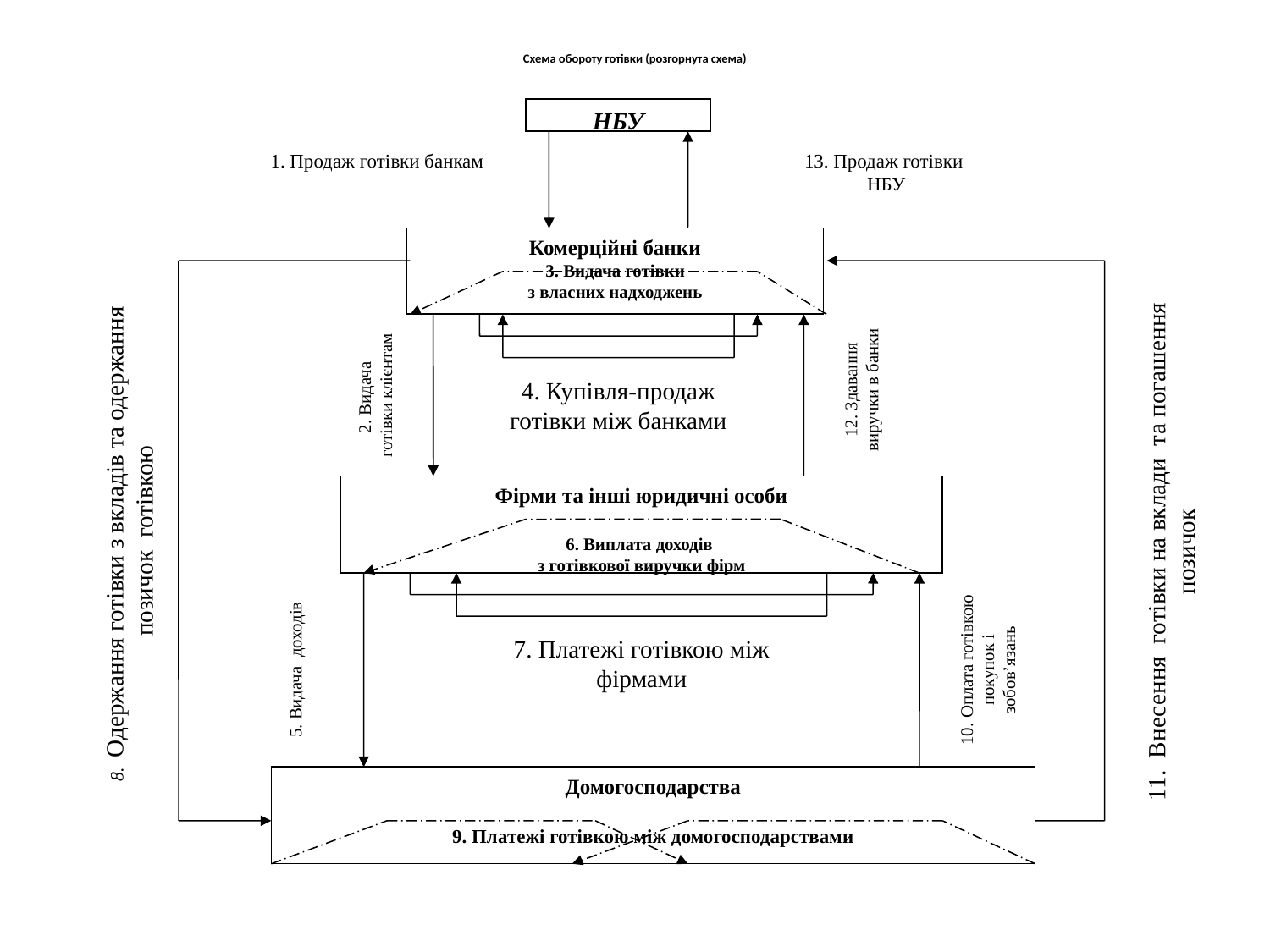

# Схема обороту готівки (розгорнута схема)

НБУ

1. Продаж готівки банкам
13. Продаж готівки
НБУ
Комерційні банки
3. Видача готівки
з власних надходжень

8.  Одержання готівки з вкладів та одержання  позичок  готівкою

11.  Внесення  готівки на вклади  та погашення позичок

12. Здавання виручки в банки
2. Видача  готівки клієнтам

4. Купівля-продаж готівки між банками
Фірми та інші юридичні особи

6. Виплата доходів
з готівкової виручки фірм

5. Видача  доходів
10. Оплата готівкою покупок і зобов’язань

7. Платежі готівкою між фірмами
Домогосподарства

9. Платежі готівкою між домогосподарствами